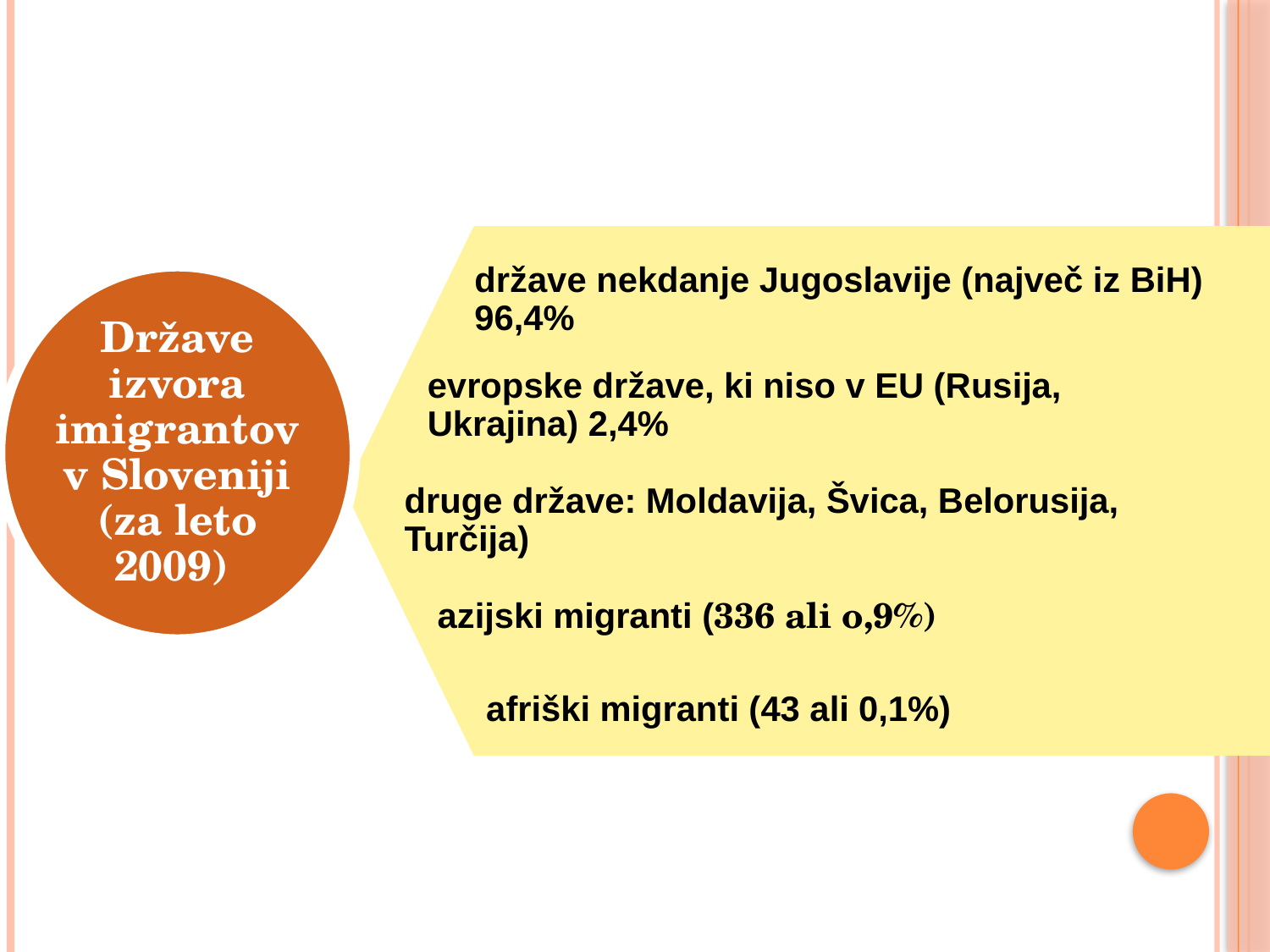

države nekdanje Jugoslavije (največ iz BiH) 96,4%
Države izvora imigrantov v Sloveniji (za leto 2009)

evropske države, ki niso v EU (Rusija, Ukrajina) 2,4%

druge države: Moldavija, Švica, Belorusija, Turčija)
azijski migranti (336 ali o,9%)
     afriški migranti (43 ali 0,1%)